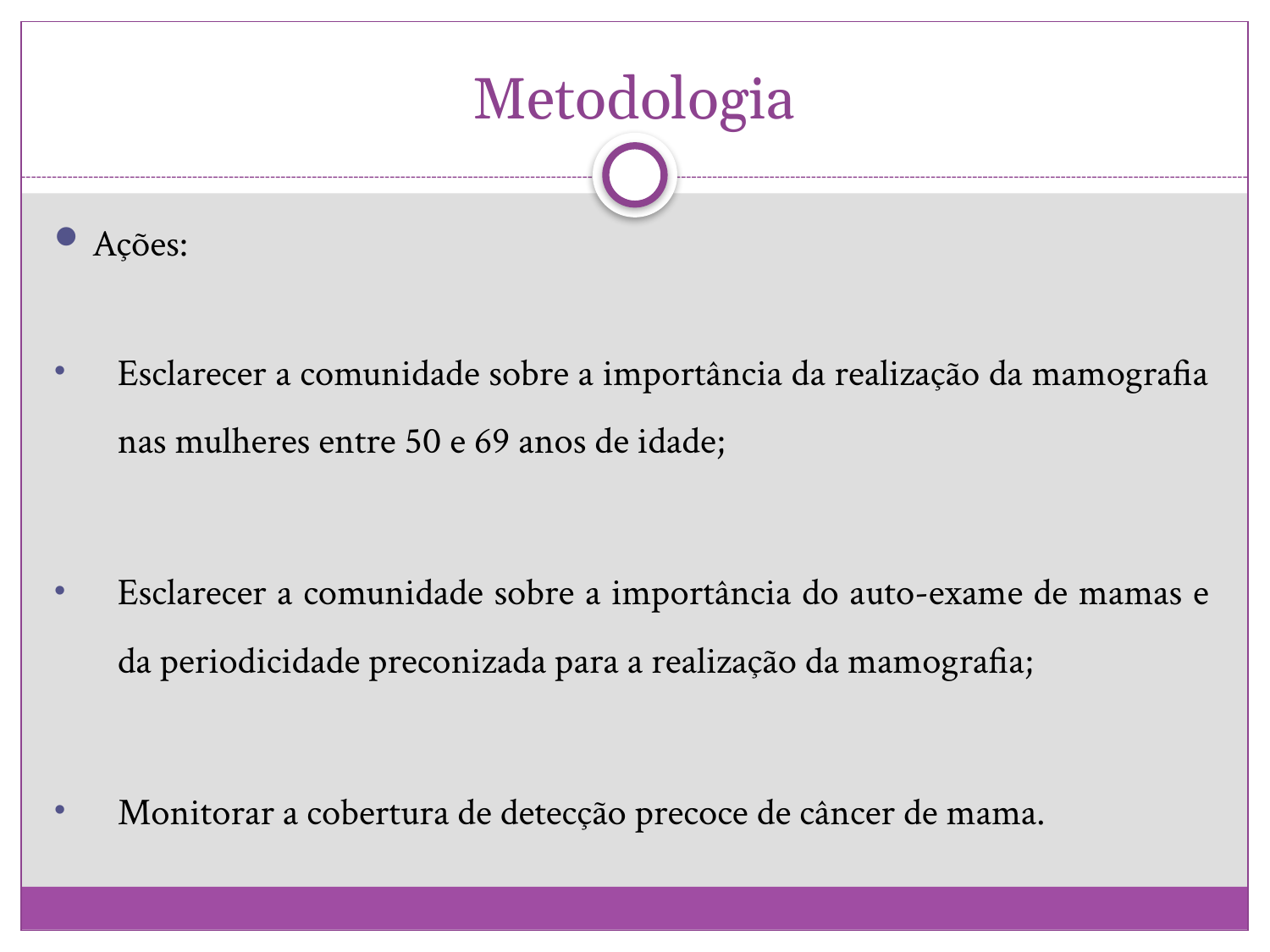

# Metodologia
Ações:

Esclarecer a comunidade sobre a importância da realização da mamografia nas mulheres entre 50 e 69 anos de idade;

Esclarecer a comunidade sobre a importância do auto-exame de mamas e da periodicidade preconizada para a realização da mamografia;

Monitorar a cobertura de detecção precoce de câncer de mama.